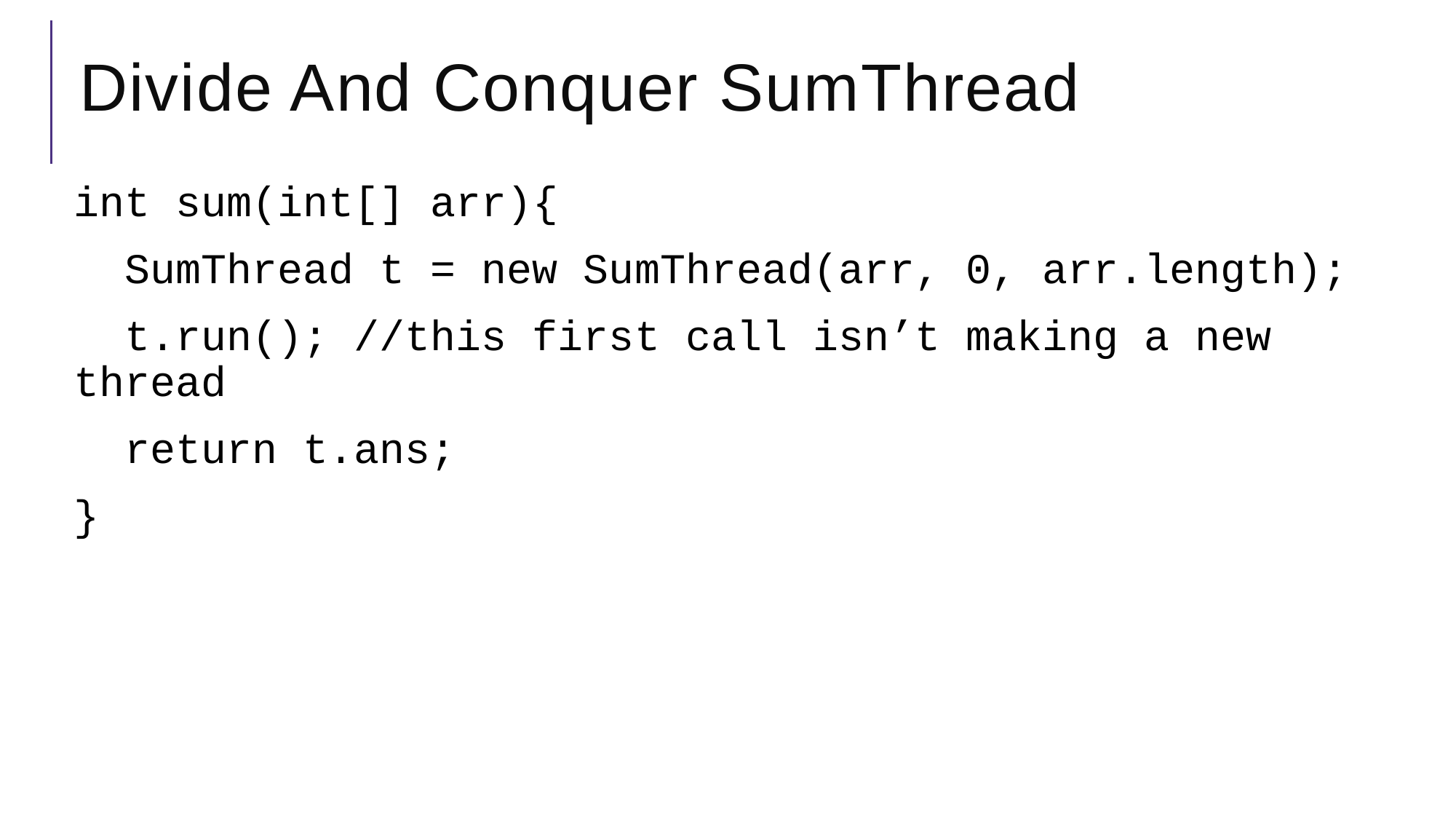

# Divide And Conquer SumThread
int sum(int[] arr){
  SumThread t = new SumThread(arr, 0, arr.length);
  t.run(); //this first call isn’t making a new thread
  return t.ans;
}